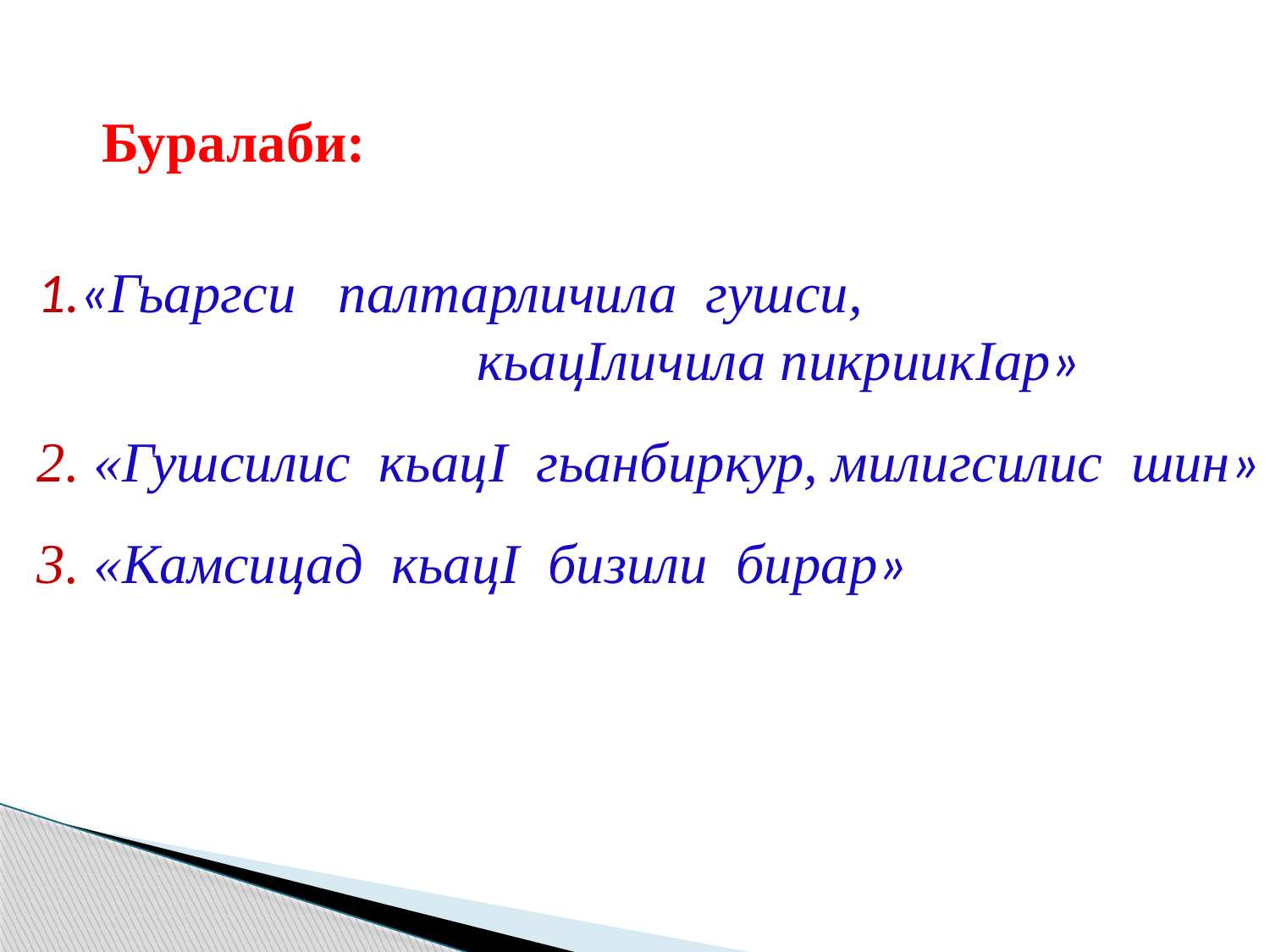

Буралаби:
1.«Гьаргси   палтарличила  гушси,
                               кьацIличила пикриикIар»
2. «Гушсилис  кьацI  гьанбиркур, милигсилис  шин»
3. «Камсицад  кьацI  бизили  бирар»